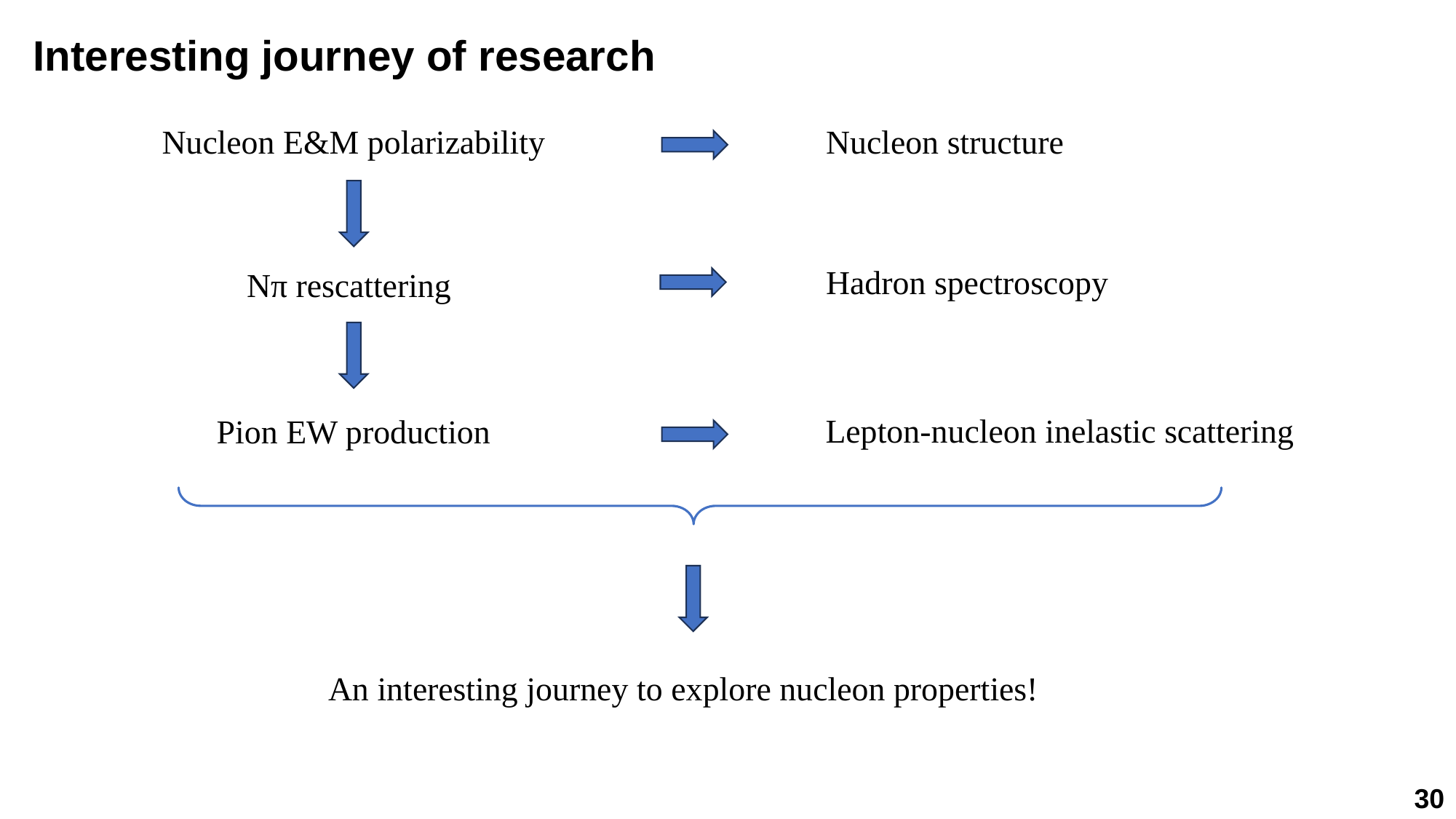

Interesting journey of research
Nucleon structure
Nucleon E&M polarizability

Hadron spectroscopy
Nπ rescattering

Lepton-nucleon inelastic scattering
Pion EW production

An interesting journey to explore nucleon properties!
30